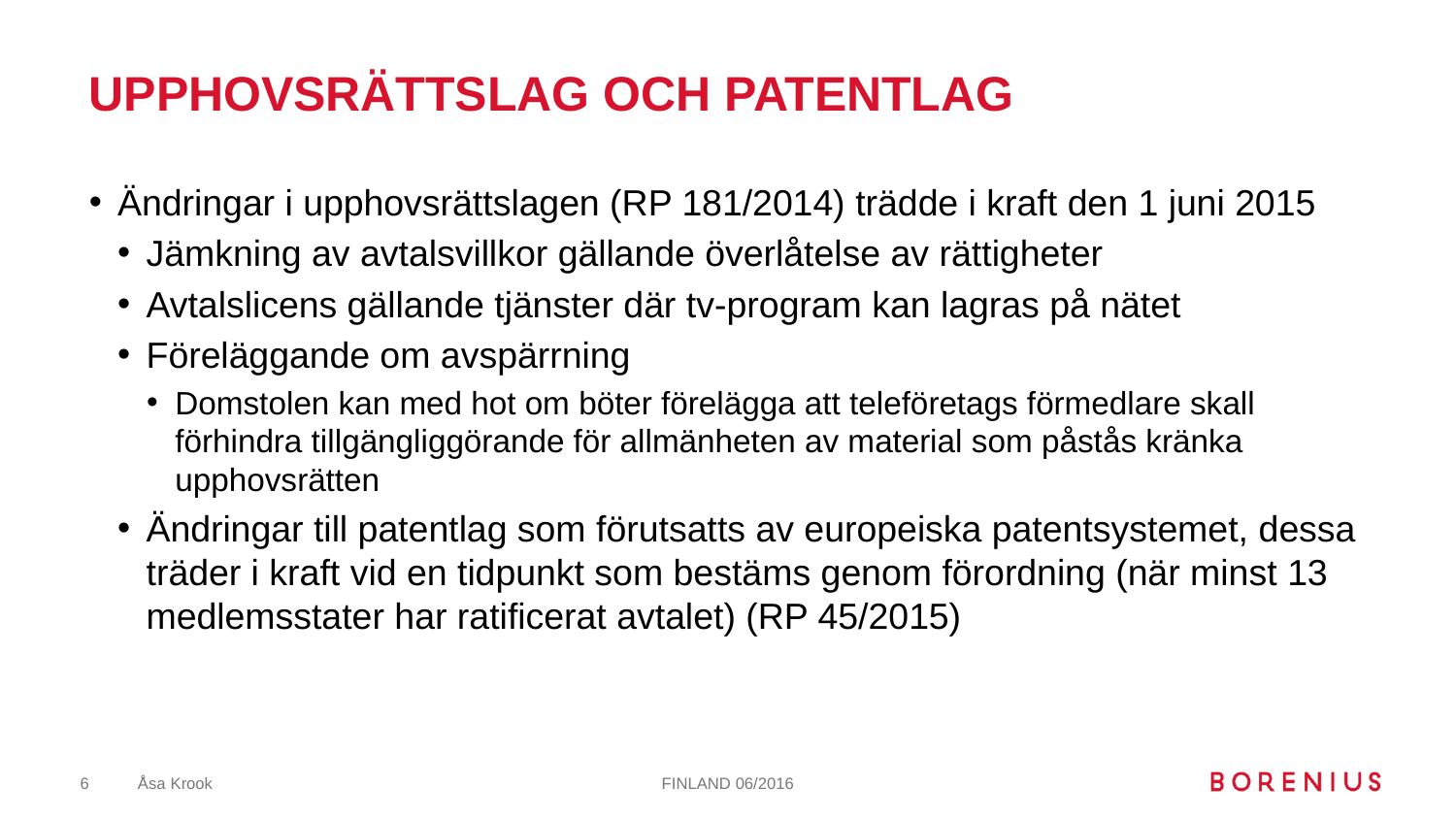

# Upphovsrättslag och Patentlag
Ändringar i upphovsrättslagen (RP 181/2014) trädde i kraft den 1 juni 2015
Jämkning av avtalsvillkor gällande överlåtelse av rättigheter
Avtalslicens gällande tjänster där tv-program kan lagras på nätet
Föreläggande om avspärrning
Domstolen kan med hot om böter förelägga att teleföretags förmedlare skall förhindra tillgängliggörande för allmänheten av material som påstås kränka upphovsrätten
Ändringar till patentlag som förutsatts av europeiska patentsystemet, dessa träder i kraft vid en tidpunkt som bestäms genom förordning (när minst 13 medlemsstater har ratificerat avtalet) (RP 45/2015)
6
Åsa Krook
FINLAND 06/2016